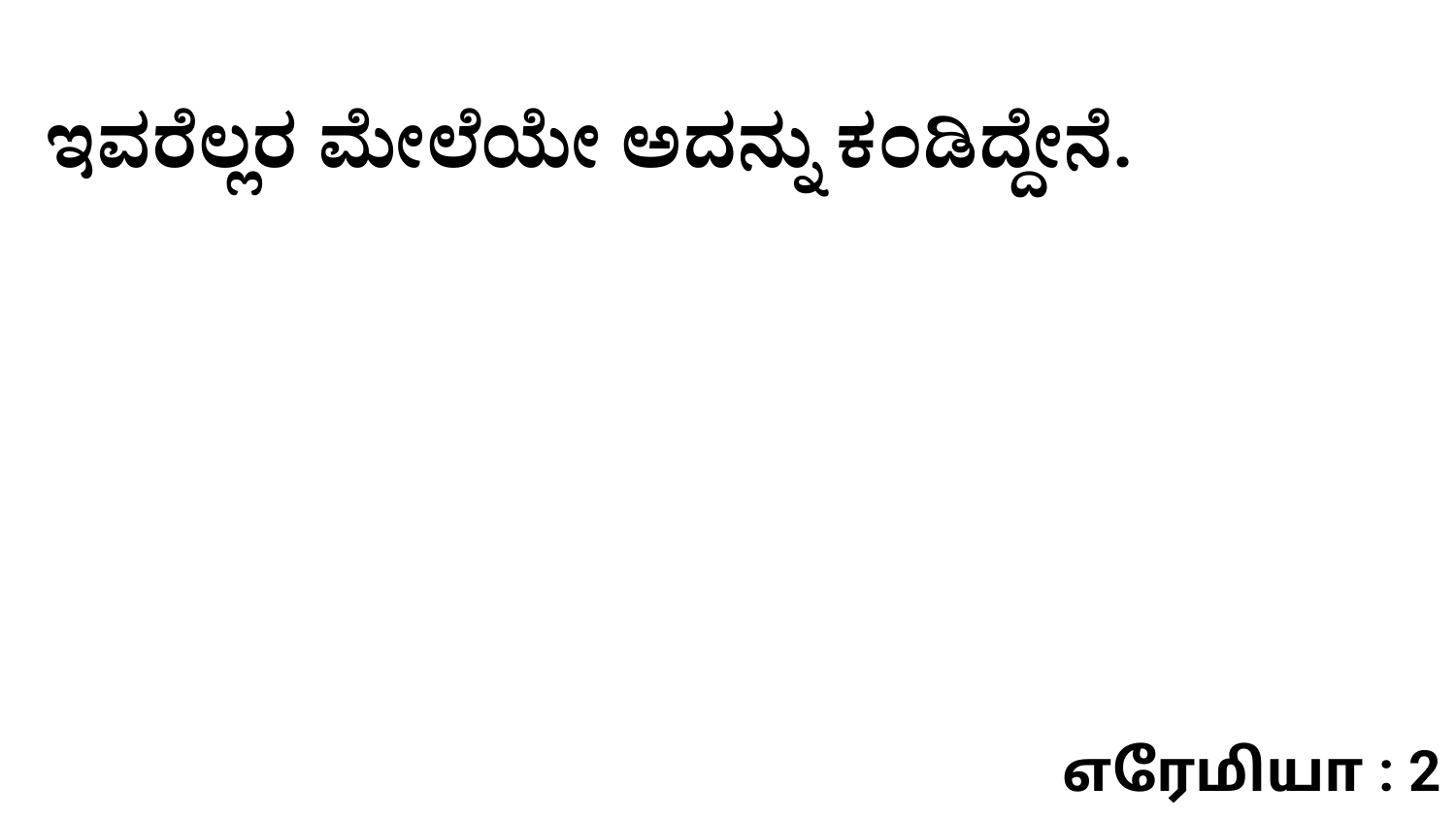

ಇವರೆಲ್ಲರ ಮೇಲೆಯೇ ಅದನ್ನು ಕಂಡಿದ್ದೇನೆ.
எரேமியா : 2